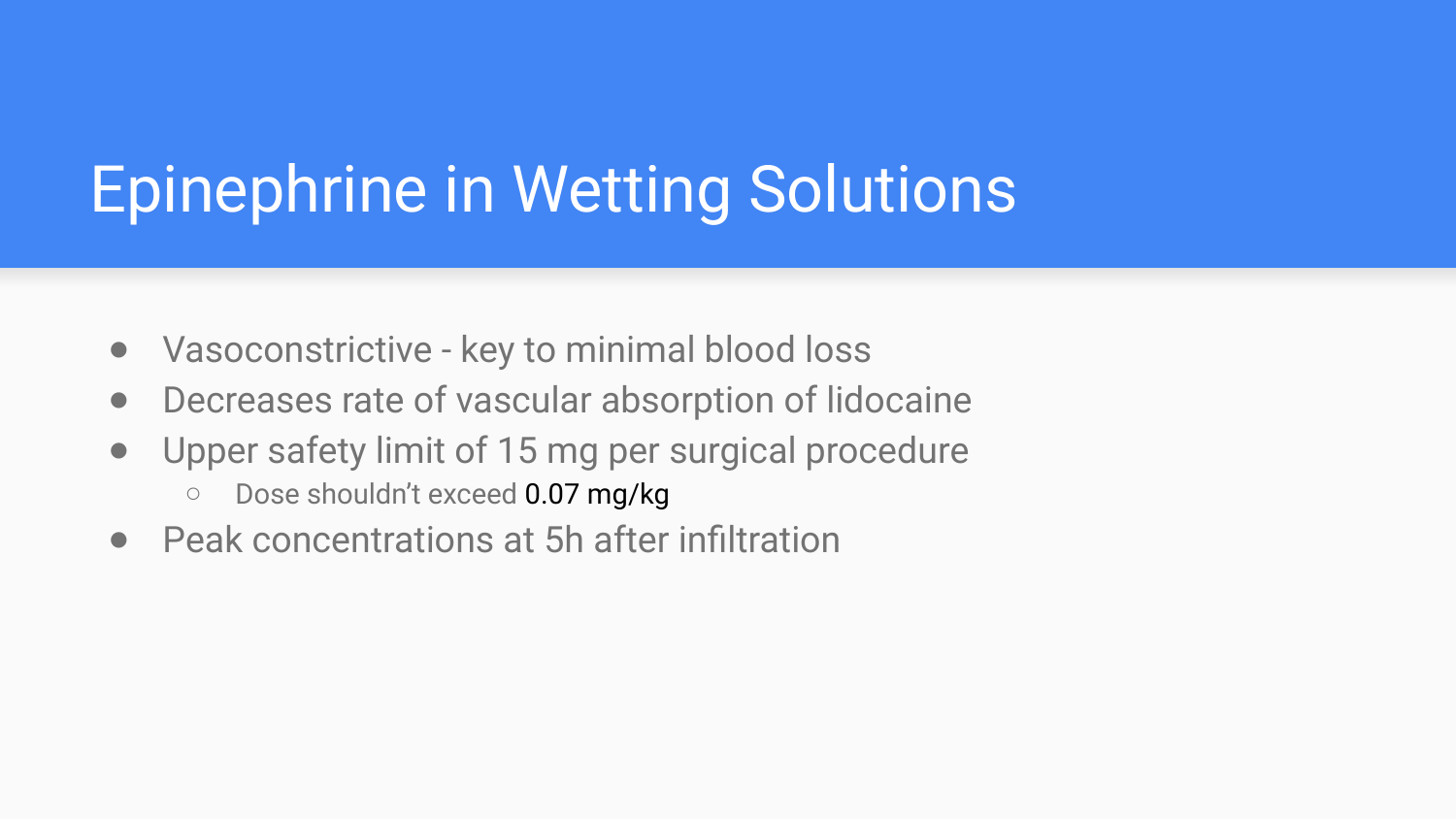

# Epinephrine in Wetting Solutions
Vasoconstrictive - key to minimal blood loss
Decreases rate of vascular absorption of lidocaine
Upper safety limit of 15 mg per surgical procedure
Dose shouldn’t exceed 0.07 mg/kg
Peak concentrations at 5h after infiltration